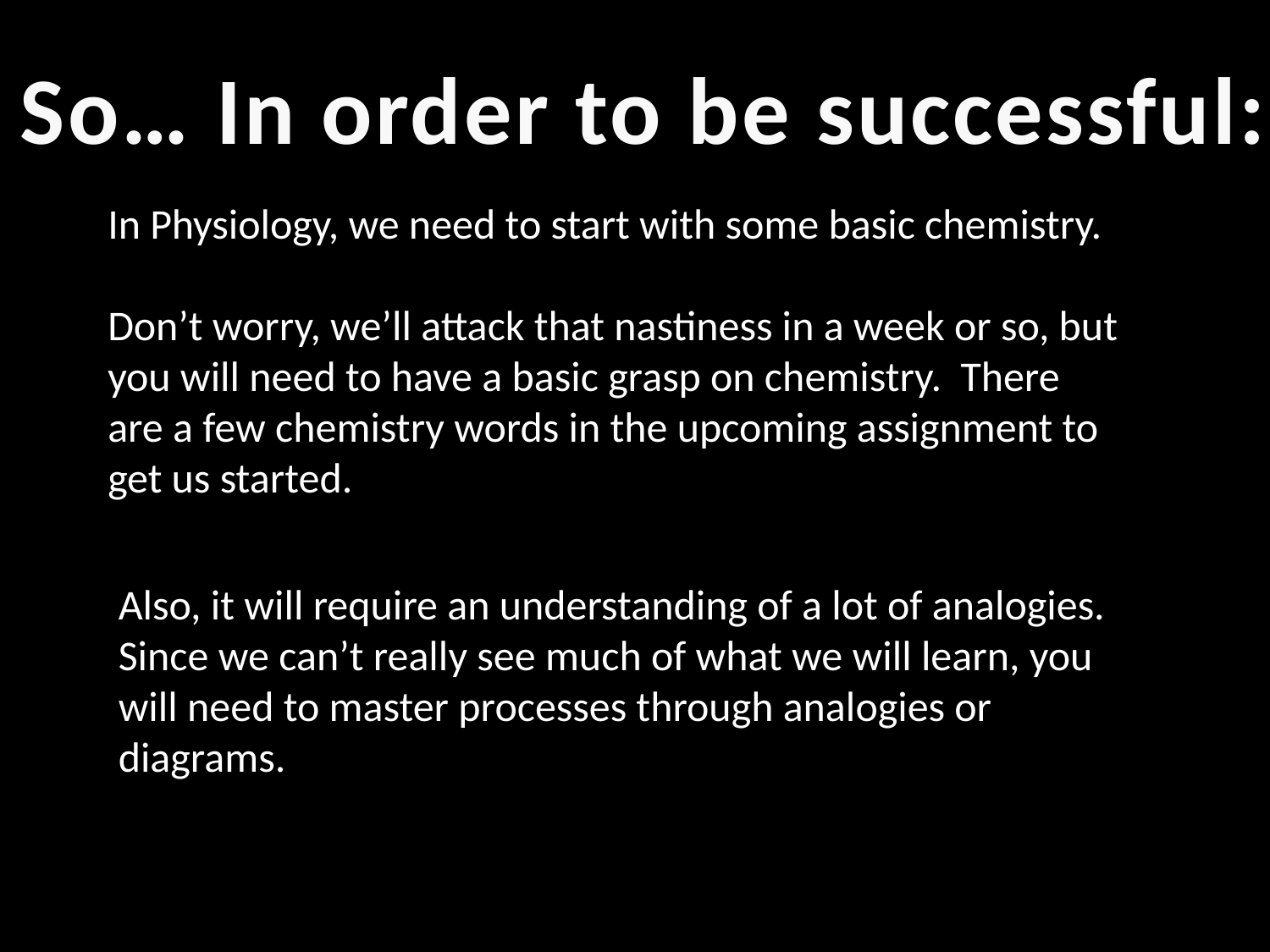

So… In order to be successful:
In Physiology, we need to start with some basic chemistry.

Don’t worry, we’ll attack that nastiness in a week or so, but you will need to have a basic grasp on chemistry.  There are a few chemistry words in the upcoming assignment to get us started.
Also, it will require an understanding of a lot of analogies.  Since we can’t really see much of what we will learn, you will need to master processes through analogies or diagrams.